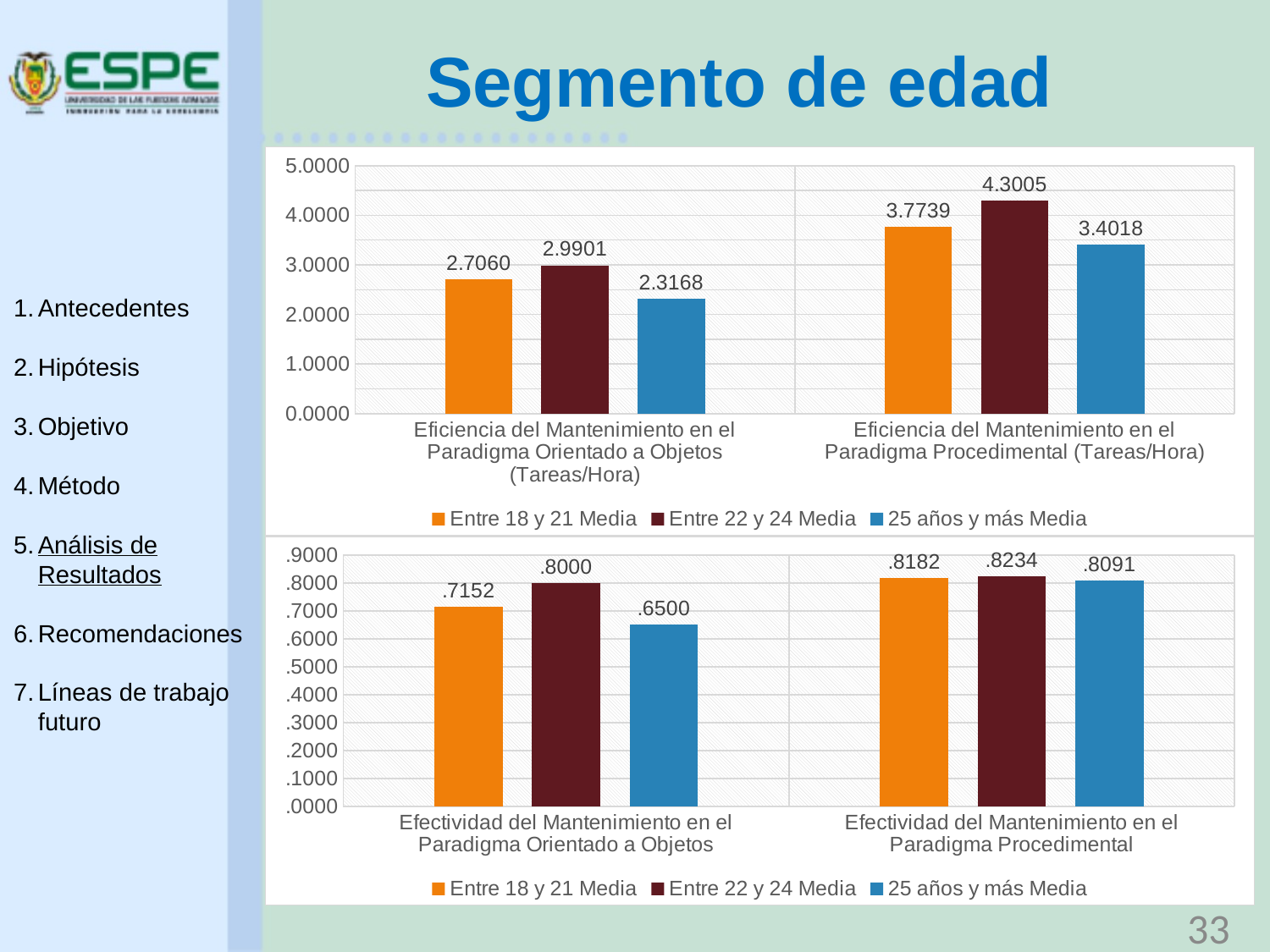

# Segmento de edad

### Chart

| Category | Entre 18 y 21 | Entre 22 y 24 | 25 años y más |
|---|---|---|---|
| Eficiencia del Mantenimiento en el Paradigma Orientado a Objetos (Tareas/Hora) | 2.7059755337844758 | 2.9901135965761743 | 2.3168311658484404 |
| Eficiencia del Mantenimiento en el Paradigma Procedimental (Tareas/Hora) | 3.773868948103835 | 4.300471775329502 | 3.4018172937936373 |
Antecedentes

Hipótesis

Objetivo

Método

Análisis de Resultados

Recomendaciones

Líneas de trabajo futuro

### Chart

| Category | Entre 18 y 21 | Entre 22 y 24 | 25 años y más |
|---|---|---|---|
| Efectividad del Mantenimiento en el Paradigma Orientado a Objetos | 0.7151515151515152 | 0.8 | 0.6499999999999999 |
| Efectividad del Mantenimiento en el Paradigma Procedimental | 0.8181818181818183 | 0.8234375000000002 | 0.8090909090909091 |
33